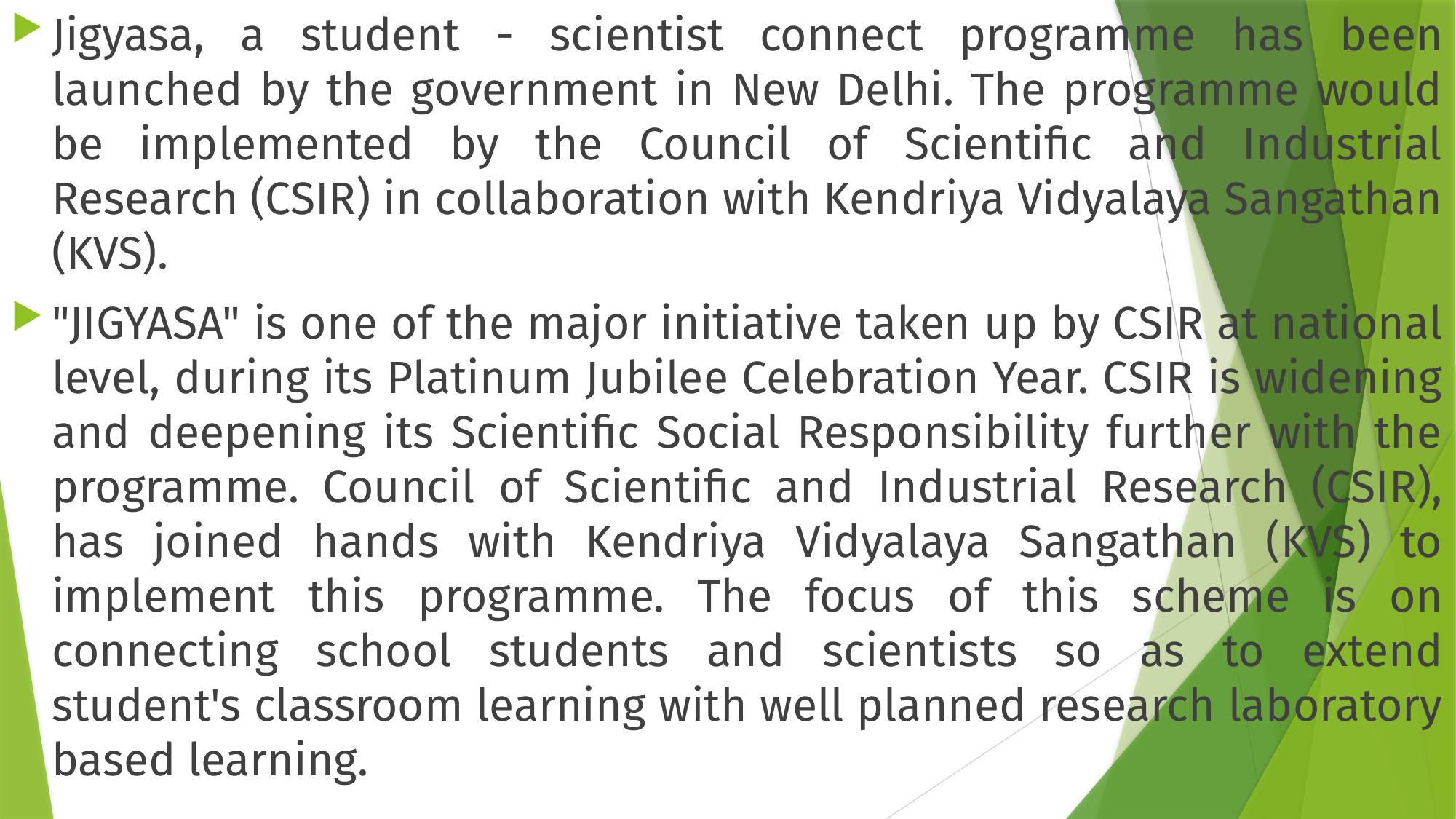

Jigyasa, a student - scientist connect programme has been launched by the government in New Delhi. The programme would be implemented by the Council of Scientific and Industrial Research (CSIR) in collaboration with Kendriya Vidyalaya Sangathan (KVS).
"JIGYASA" is one of the major initiative taken up by CSIR at national level, during its Platinum Jubilee Celebration Year. CSIR is widening and deepening its Scientific Social Responsibility further with the programme. Council of Scientific and Industrial Research (CSIR), has joined hands with Kendriya Vidyalaya Sangathan (KVS) to implement this programme. The focus of this scheme is on connecting school students and scientists so as to extend student's classroom learning with well planned research laboratory based learning.